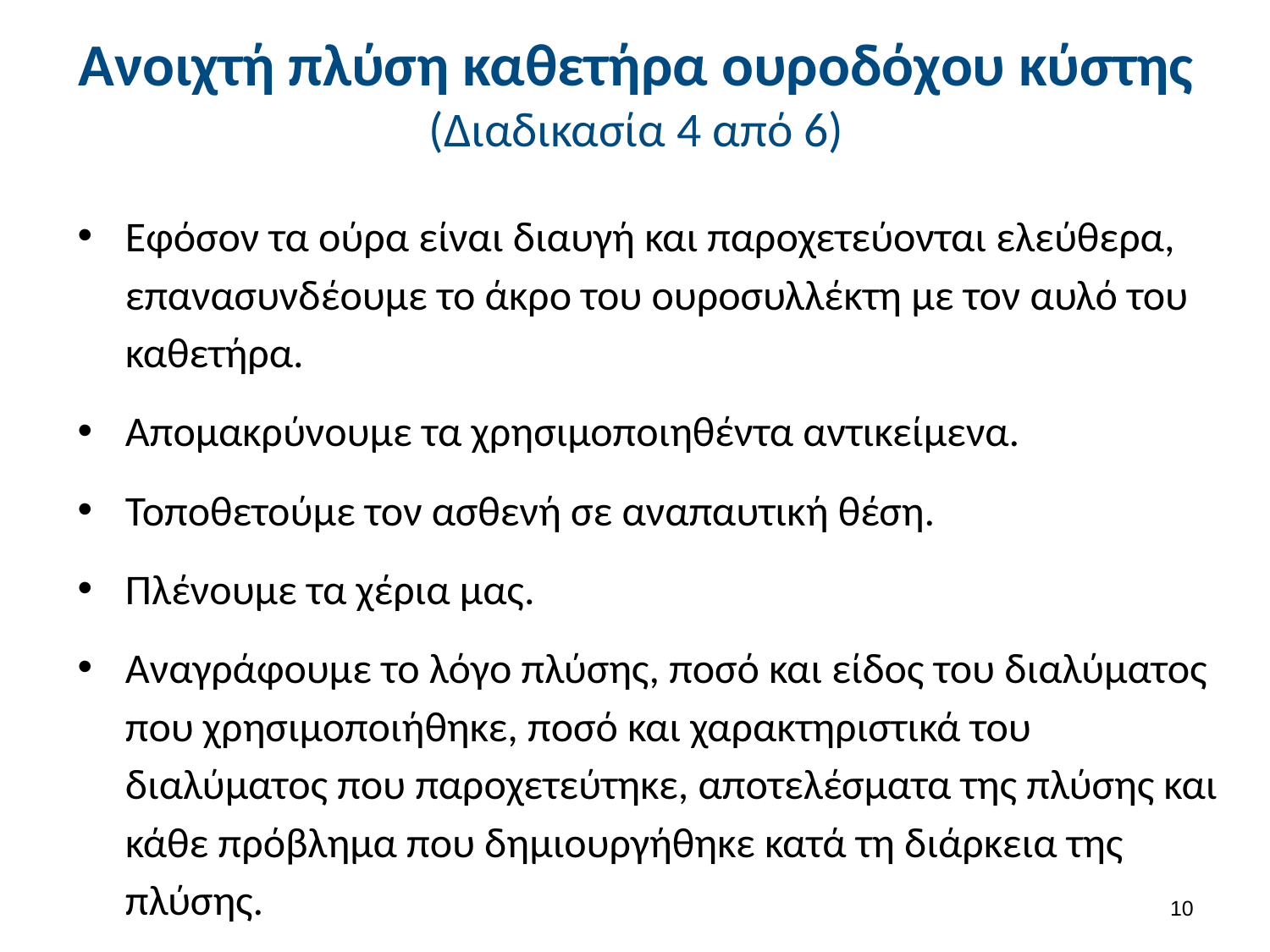

# Ανοιχτή πλύση καθετήρα ουροδόχου κύστης (Διαδικασία 4 από 6)
Εφόσον τα ούρα είναι διαυγή και παροχετεύονται ελεύθερα, επανασυνδέουμε το άκρο του ουροσυλλέκτη με τον αυλό του καθετήρα.
Απομακρύνουμε τα χρησιμοποιηθέντα αντικείμενα.
Τοποθετούμε τον ασθενή σε αναπαυτική θέση.
Πλένουμε τα χέρια μας.
Αναγράφουμε το λόγο πλύσης, ποσό και είδος του διαλύματος που χρησιμοποιήθηκε, ποσό και χαρακτηριστικά του διαλύματος που παροχετεύτηκε, αποτελέσματα της πλύσης και κάθε πρόβλημα που δημιουργήθηκε κατά τη διάρκεια της πλύσης.
10